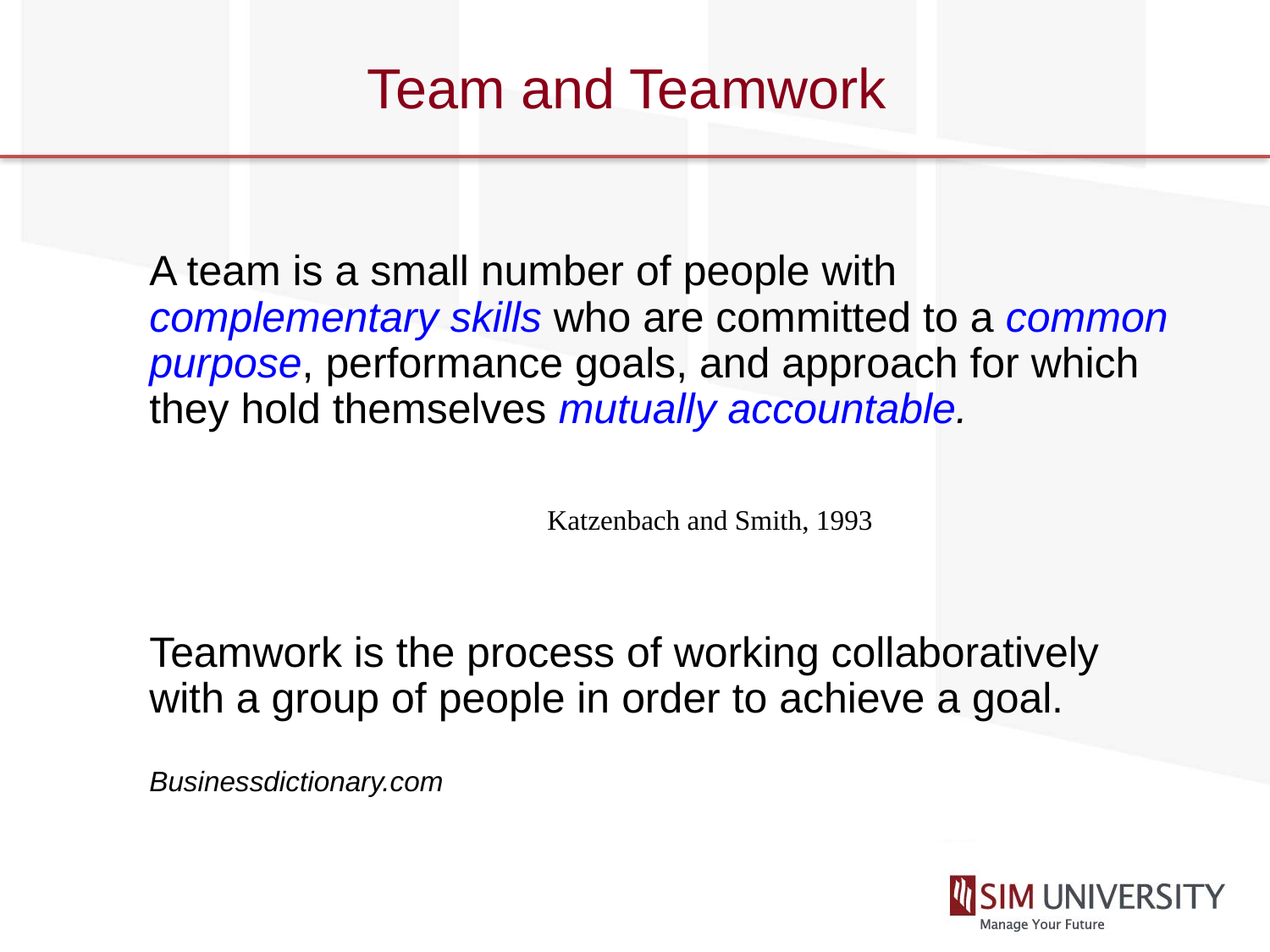

# Team and Teamwork
	A team is a small number of people with complementary skills who are committed to a common purpose, performance goals, and approach for which they hold themselves mutually accountable.
Katzenbach and Smith, 1993
	Teamwork is the process of working collaboratively with a group of people in order to achieve a goal.
						Businessdictionary.com